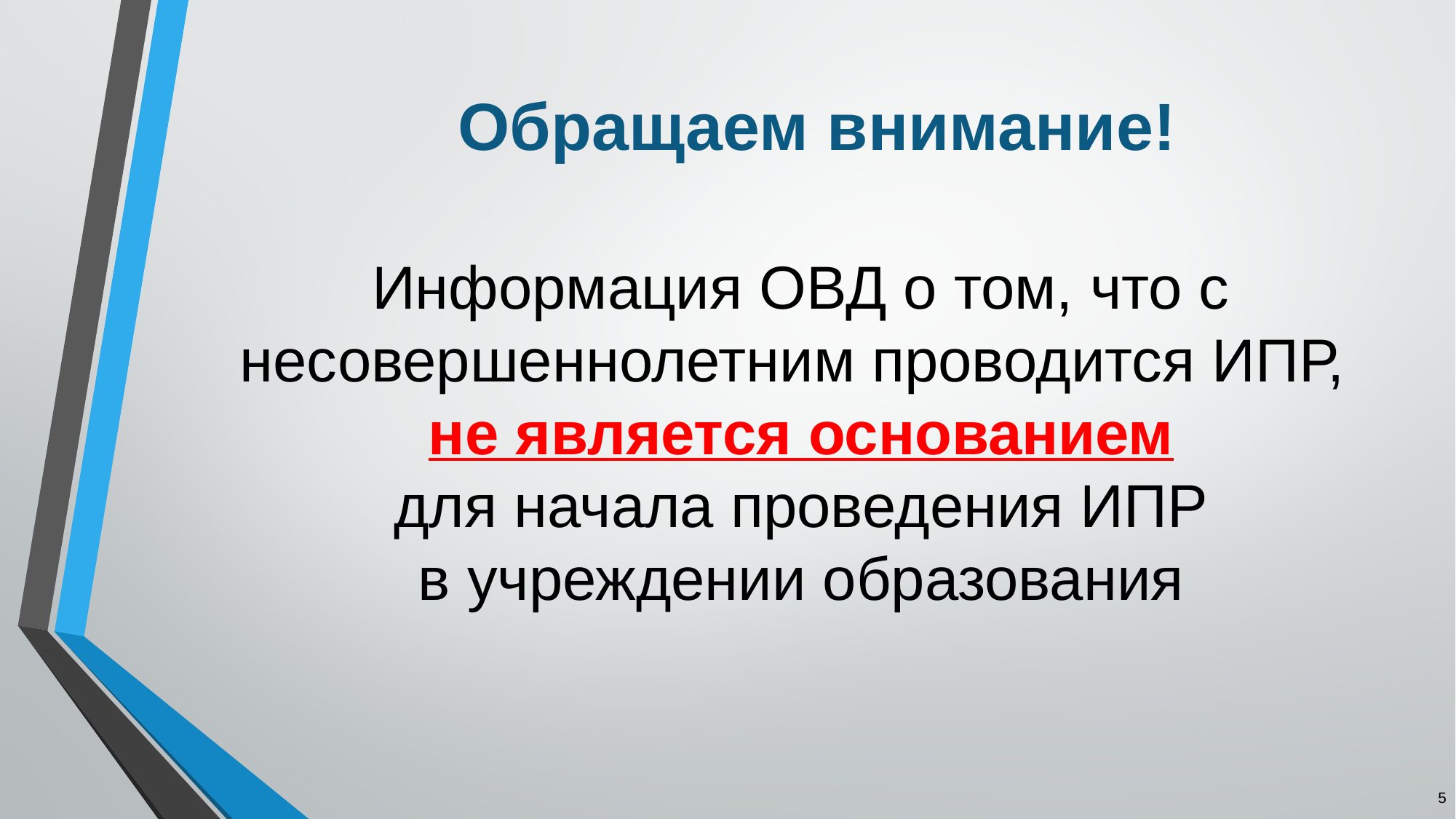

Обращаем внимание!
Информация ОВД о том, что с несовершеннолетним проводится ИПР,
не является основанием
 для начала проведения ИПР
в учреждении образования
5